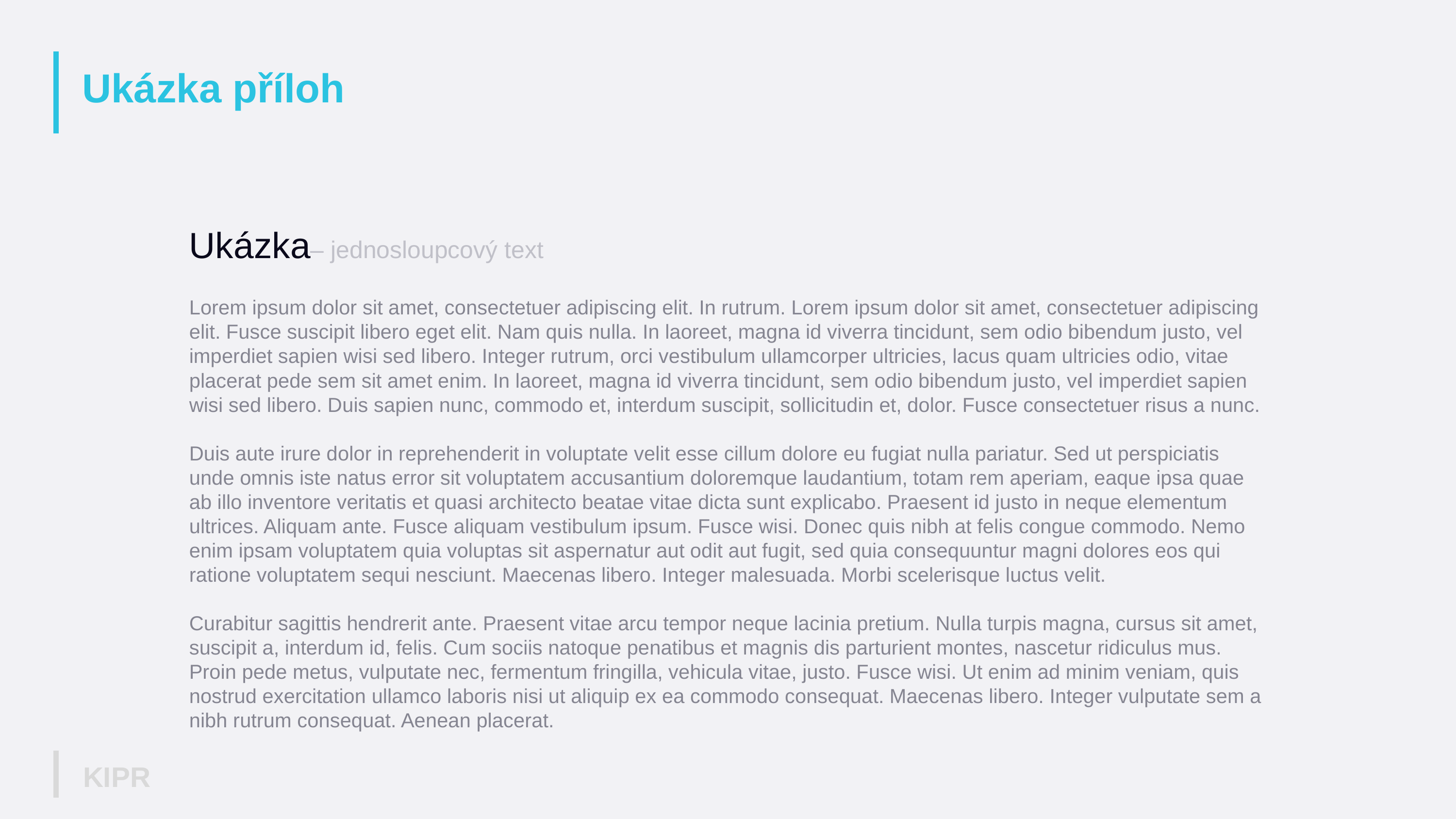

# Ukázka příloh
Ukázka– jednosloupcový text
Lorem ipsum dolor sit amet, consectetuer adipiscing elit. In rutrum. Lorem ipsum dolor sit amet, consectetuer adipiscing elit. Fusce suscipit libero eget elit. Nam quis nulla. In laoreet, magna id viverra tincidunt, sem odio bibendum justo, vel imperdiet sapien wisi sed libero. Integer rutrum, orci vestibulum ullamcorper ultricies, lacus quam ultricies odio, vitae placerat pede sem sit amet enim. In laoreet, magna id viverra tincidunt, sem odio bibendum justo, vel imperdiet sapien wisi sed libero. Duis sapien nunc, commodo et, interdum suscipit, sollicitudin et, dolor. Fusce consectetuer risus a nunc.

Duis aute irure dolor in reprehenderit in voluptate velit esse cillum dolore eu fugiat nulla pariatur. Sed ut perspiciatis unde omnis iste natus error sit voluptatem accusantium doloremque laudantium, totam rem aperiam, eaque ipsa quae ab illo inventore veritatis et quasi architecto beatae vitae dicta sunt explicabo. Praesent id justo in neque elementum ultrices. Aliquam ante. Fusce aliquam vestibulum ipsum. Fusce wisi. Donec quis nibh at felis congue commodo. Nemo enim ipsam voluptatem quia voluptas sit aspernatur aut odit aut fugit, sed quia consequuntur magni dolores eos qui ratione voluptatem sequi nesciunt. Maecenas libero. Integer malesuada. Morbi scelerisque luctus velit.

Curabitur sagittis hendrerit ante. Praesent vitae arcu tempor neque lacinia pretium. Nulla turpis magna, cursus sit amet, suscipit a, interdum id, felis. Cum sociis natoque penatibus et magnis dis parturient montes, nascetur ridiculus mus. Proin pede metus, vulputate nec, fermentum fringilla, vehicula vitae, justo. Fusce wisi. Ut enim ad minim veniam, quis nostrud exercitation ullamco laboris nisi ut aliquip ex ea commodo consequat. Maecenas libero. Integer vulputate sem a nibh rutrum consequat. Aenean placerat.